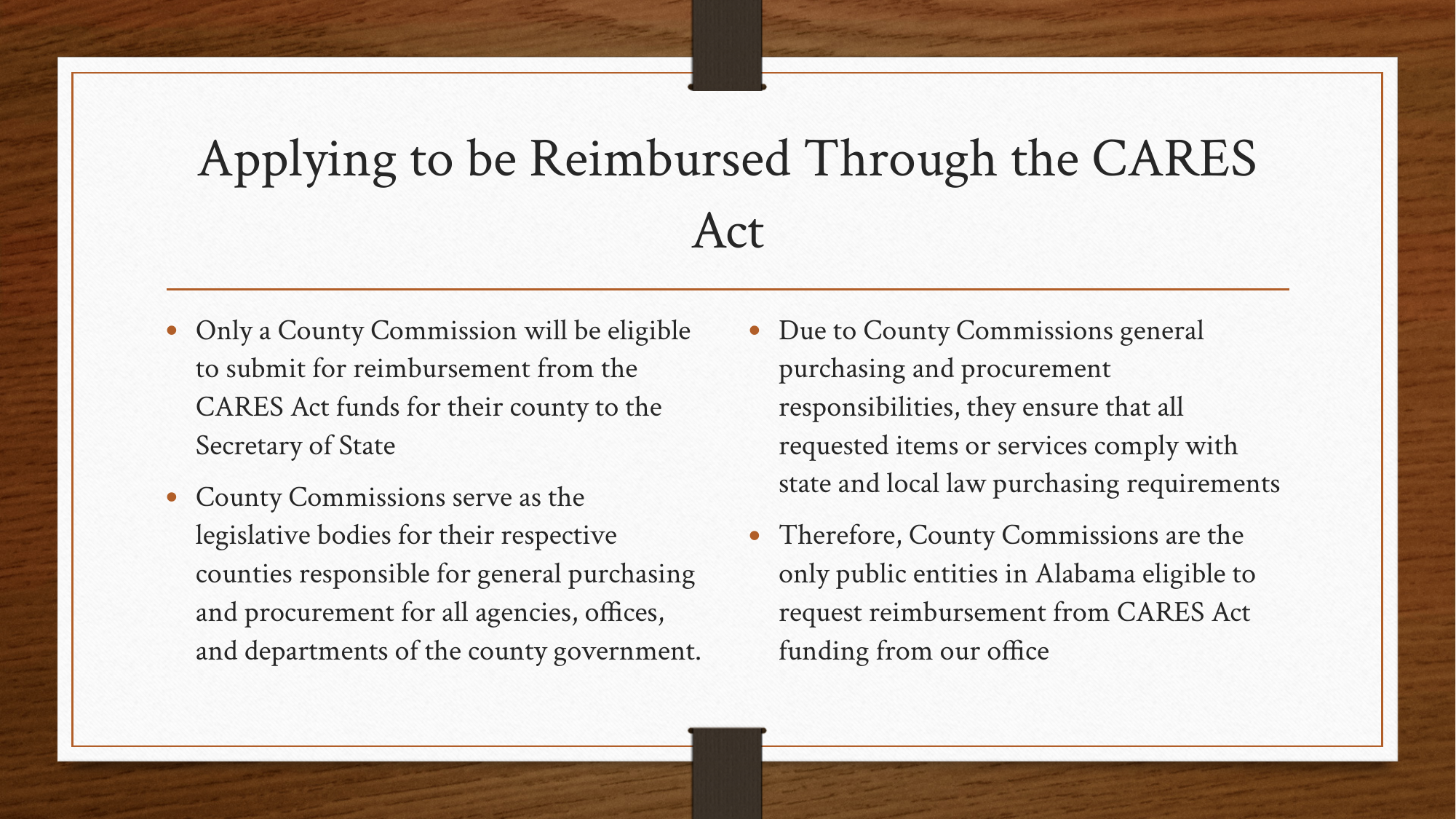

# Applying to be Reimbursed Through the CARES Act
Only a County Commission will be eligible to submit for reimbursement from the CARES Act funds for their county to the Secretary of State
County Commissions serve as the legislative bodies for their respective counties responsible for general purchasing and procurement for all agencies, offices, and departments of the county government.
Due to County Commissions general purchasing and procurement responsibilities, they ensure that all requested items or services comply with state and local law purchasing requirements
Therefore, County Commissions are the only public entities in Alabama eligible to request reimbursement from CARES Act funding from our office